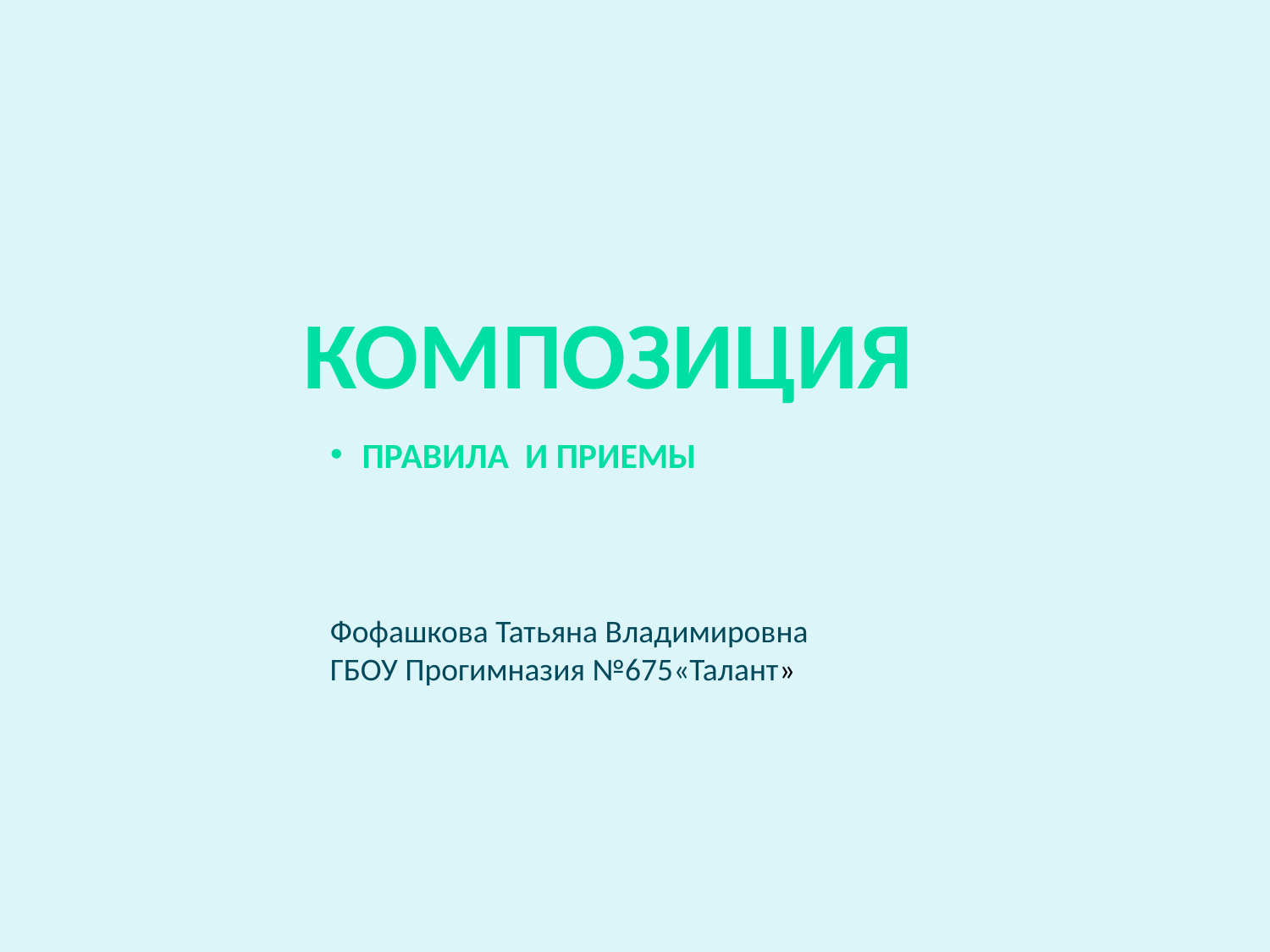

композиция
Правила  и приемы
Фофашкова Татьяна Владимировна
ГБОУ Прогимназия №675«Талант»